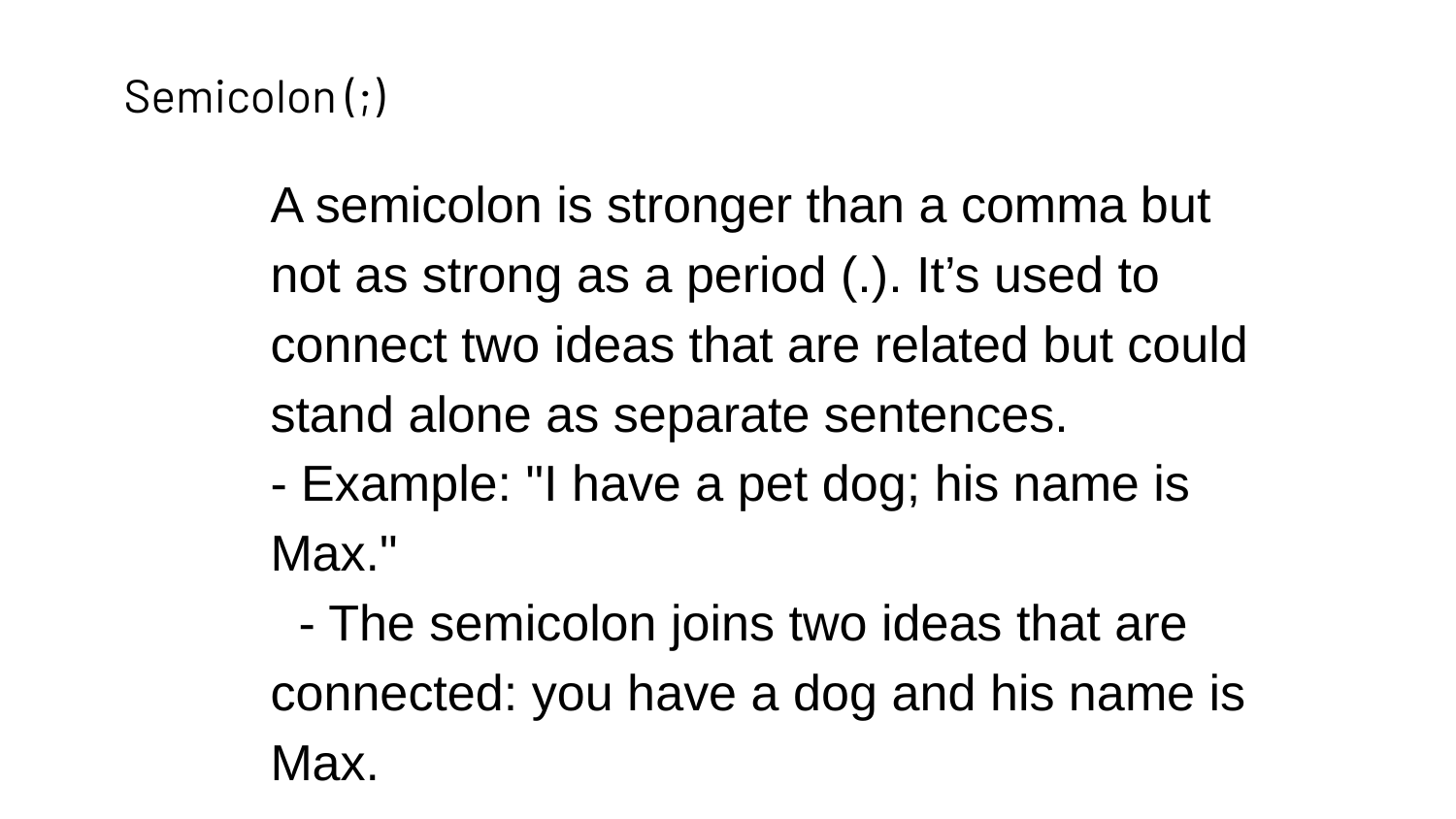

# Semicolon (;)

A semicolon is stronger than a comma but not as strong as a period (.). It’s used to connect two ideas that are related but could stand alone as separate sentences.
- Example: "I have a pet dog; his name is Max."
  - The semicolon joins two ideas that are connected: you have a dog and his name is Max.